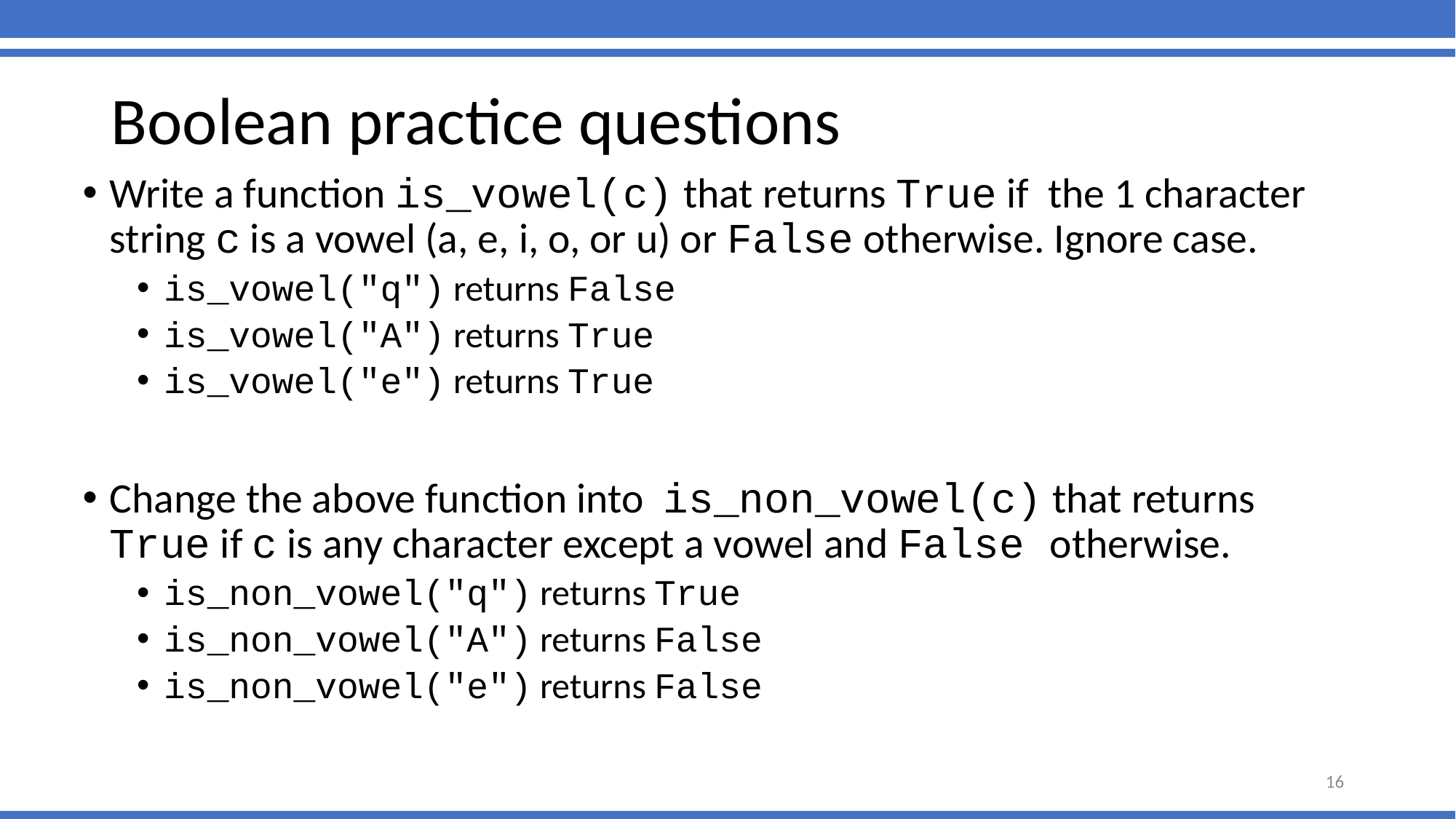

# Boolean practice questions
Write a function is_vowel(c) that returns True if  the 1 character string c is a vowel (a, e, i, o, or u) or False otherwise. Ignore case.
is_vowel("q") returns False
is_vowel("A") returns True
is_vowel("e") returns True

Change the above function into  is_non_vowel(c) that returns True if c is any character except a vowel and False otherwise.
is_non_vowel("q") returns True
is_non_vowel("A") returns False
is_non_vowel("e") returns False
16